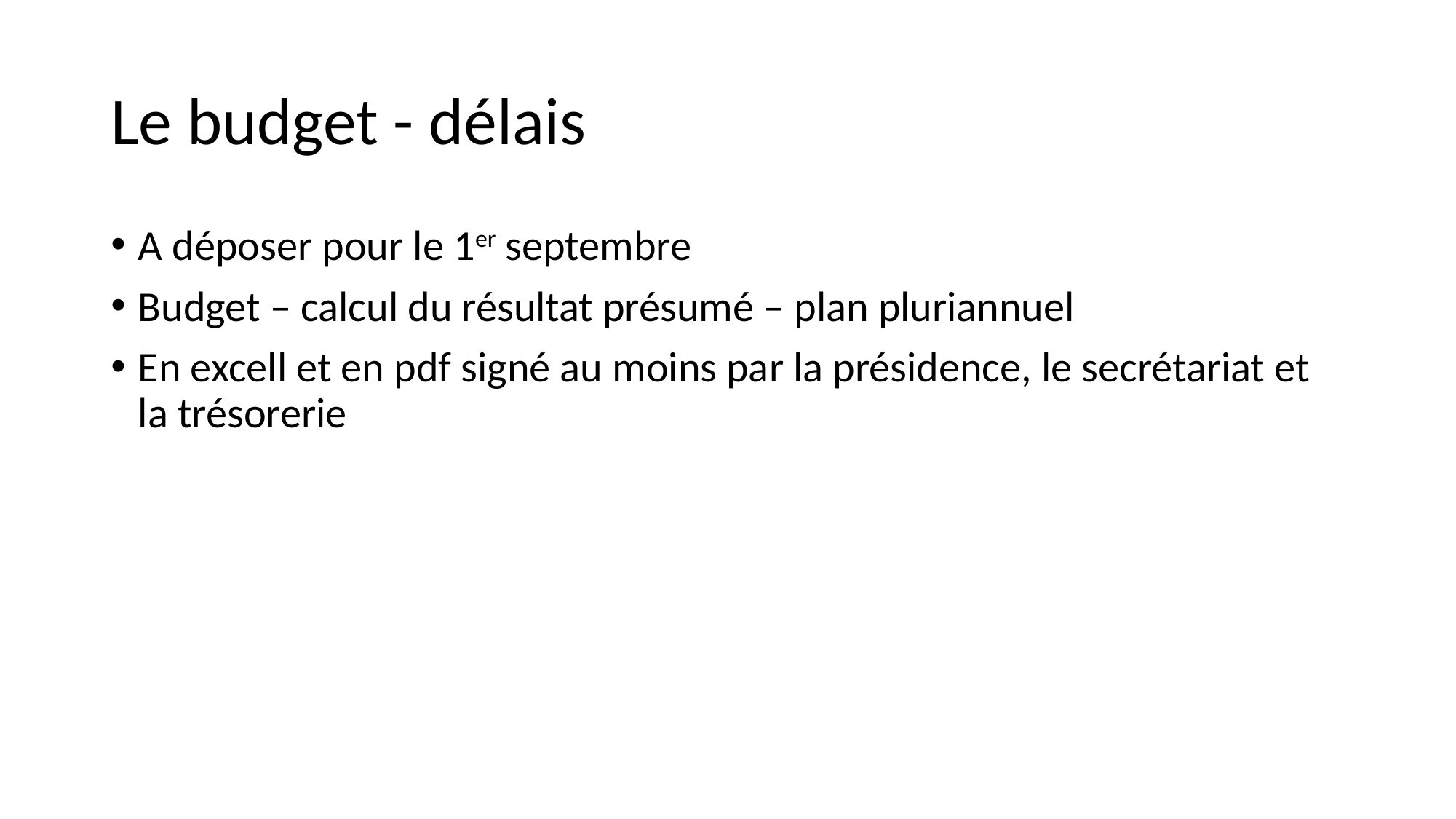

# Le budget - délais
A déposer pour le 1er septembre
Budget – calcul du résultat présumé – plan pluriannuel
En excell et en pdf signé au moins par la présidence, le secrétariat et la trésorerie